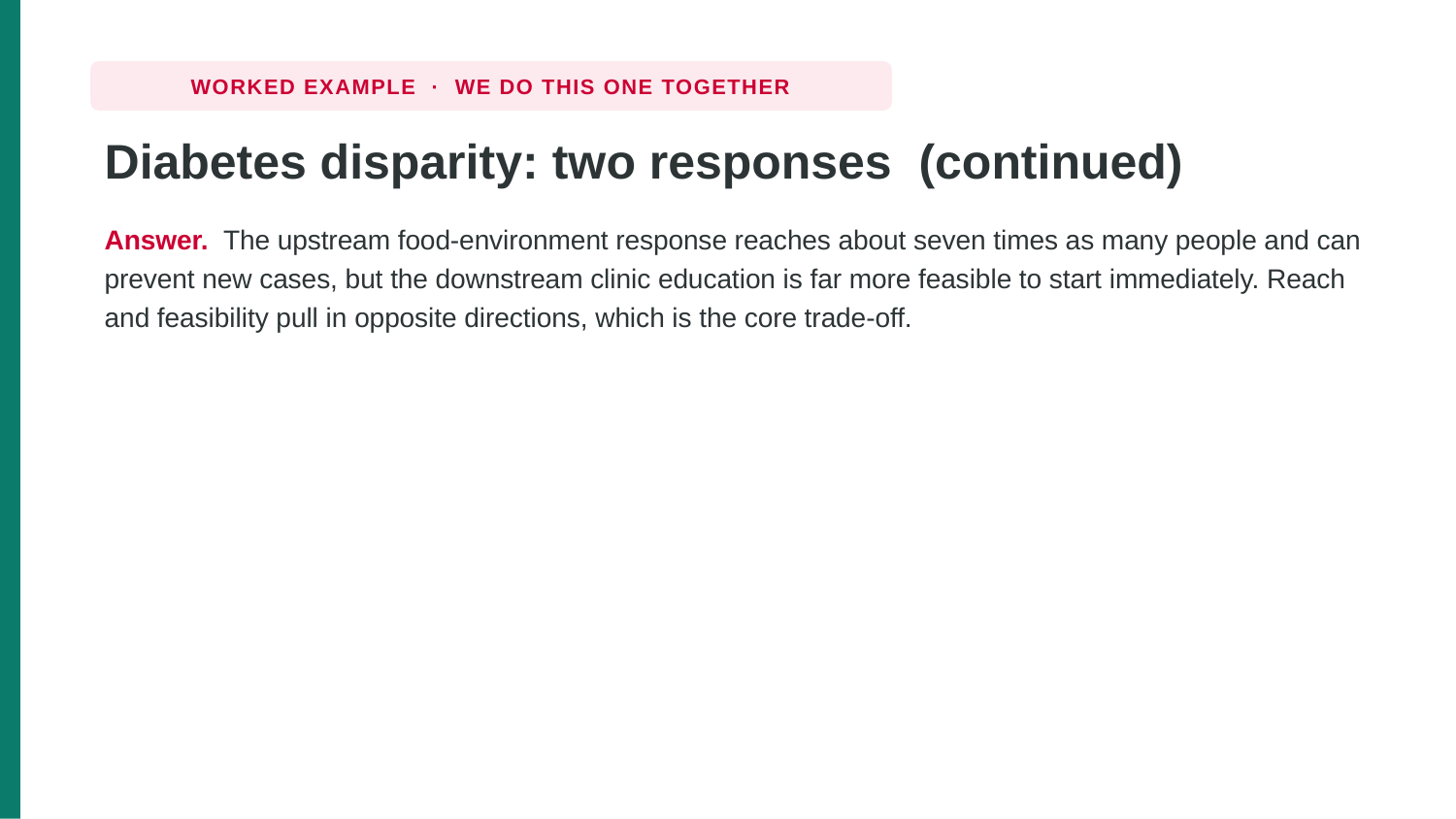

WORKED EXAMPLE  ·  WE DO THIS ONE TOGETHER
Diabetes disparity: two responses  (continued)
Answer.  The upstream food-environment response reaches about seven times as many people and can prevent new cases, but the downstream clinic education is far more feasible to start immediately. Reach and feasibility pull in opposite directions, which is the core trade-off.